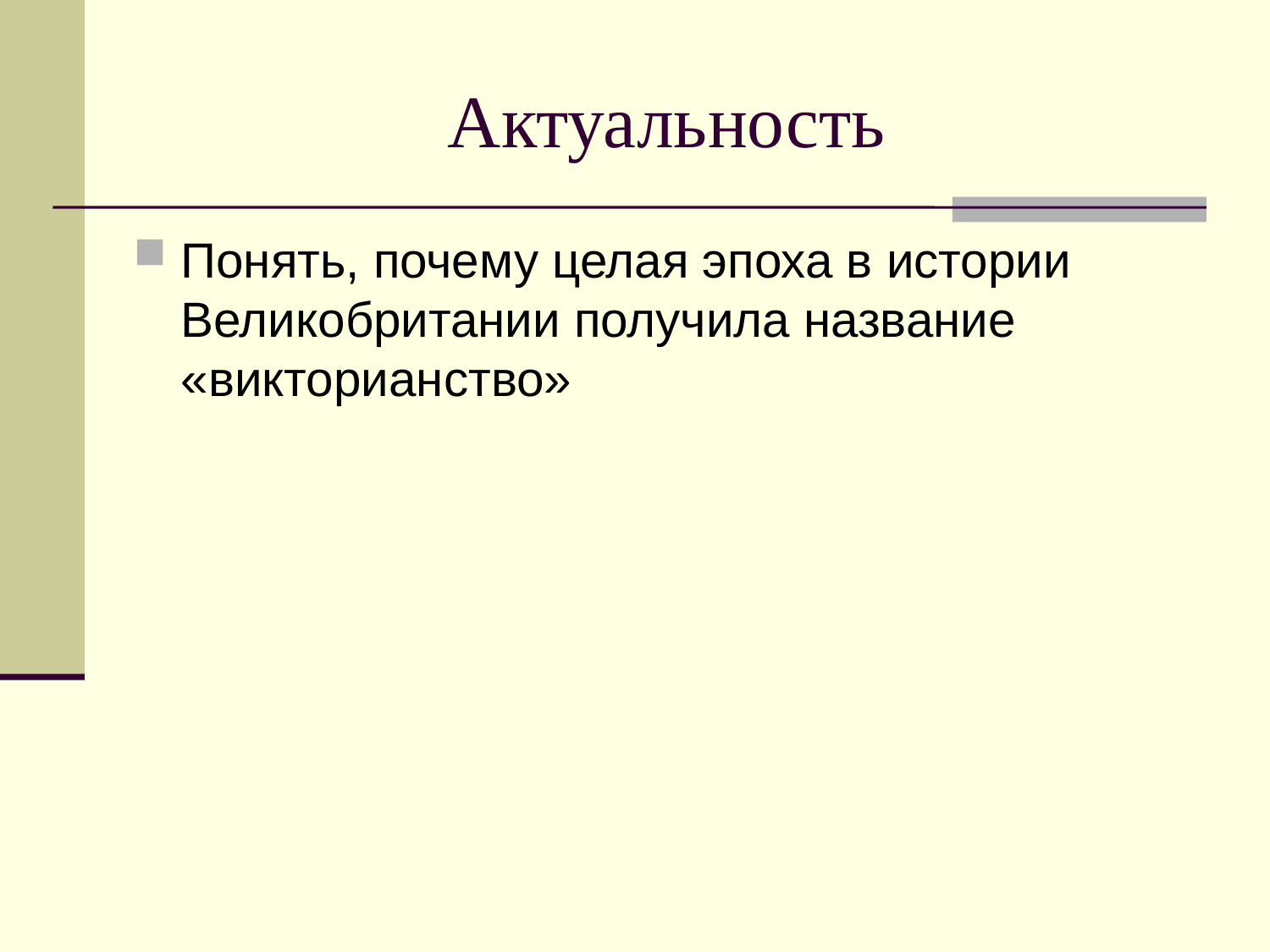

# Актуальность
Понять, почему целая эпоха в истории Великобритании получила название «викторианство»